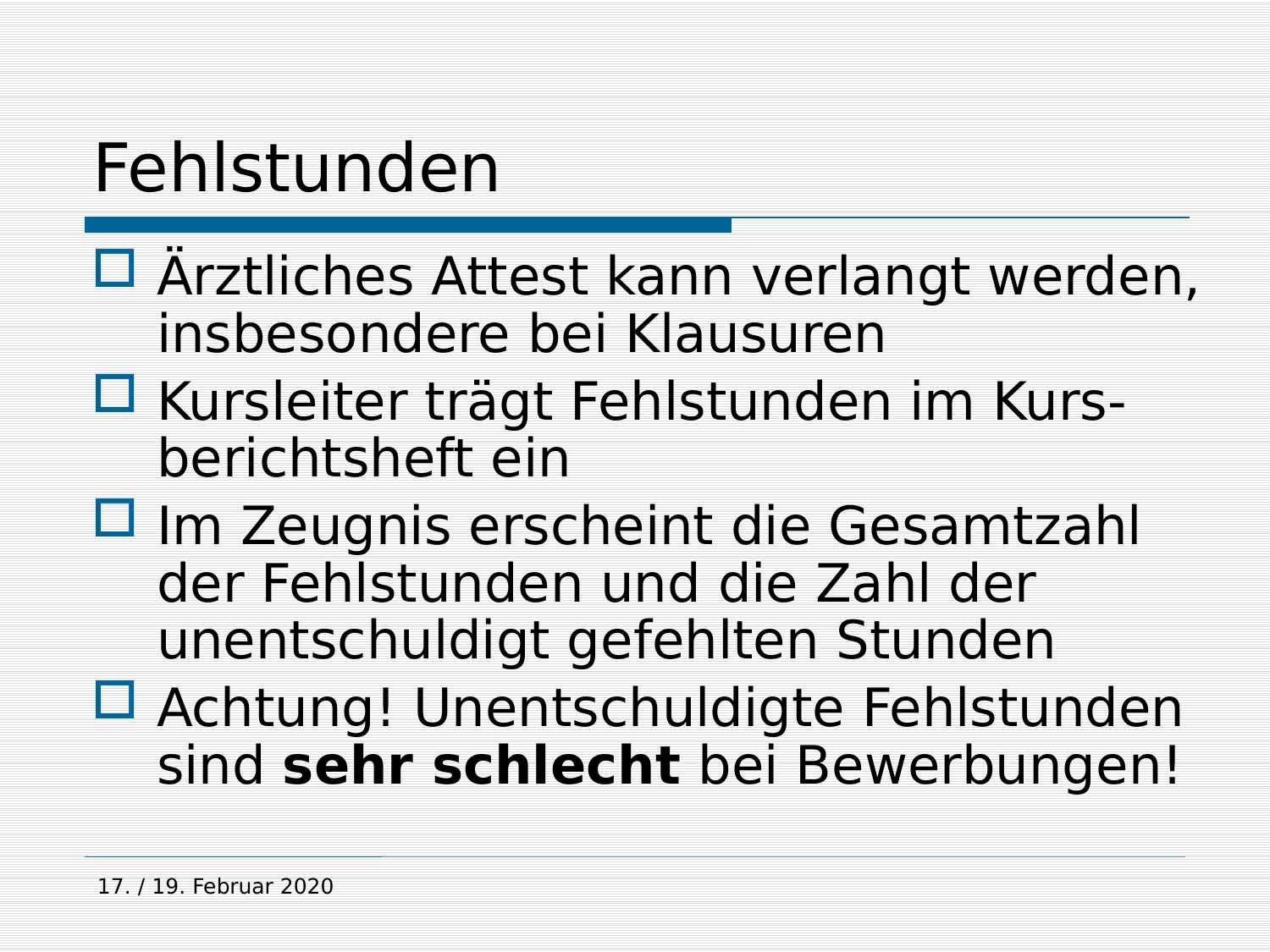

# Fehlstunden
Ärztliches Attest kann verlangt werden, insbesondere bei Klausuren
Kursleiter trägt Fehlstunden im Kurs-berichtsheft ein
Im Zeugnis erscheint die Gesamtzahl der Fehlstunden und die Zahl der unentschuldigt gefehlten Stunden
Achtung! Unentschuldigte Fehlstunden sind sehr schlecht bei Bewerbungen!
17. / 19. Februar 2020